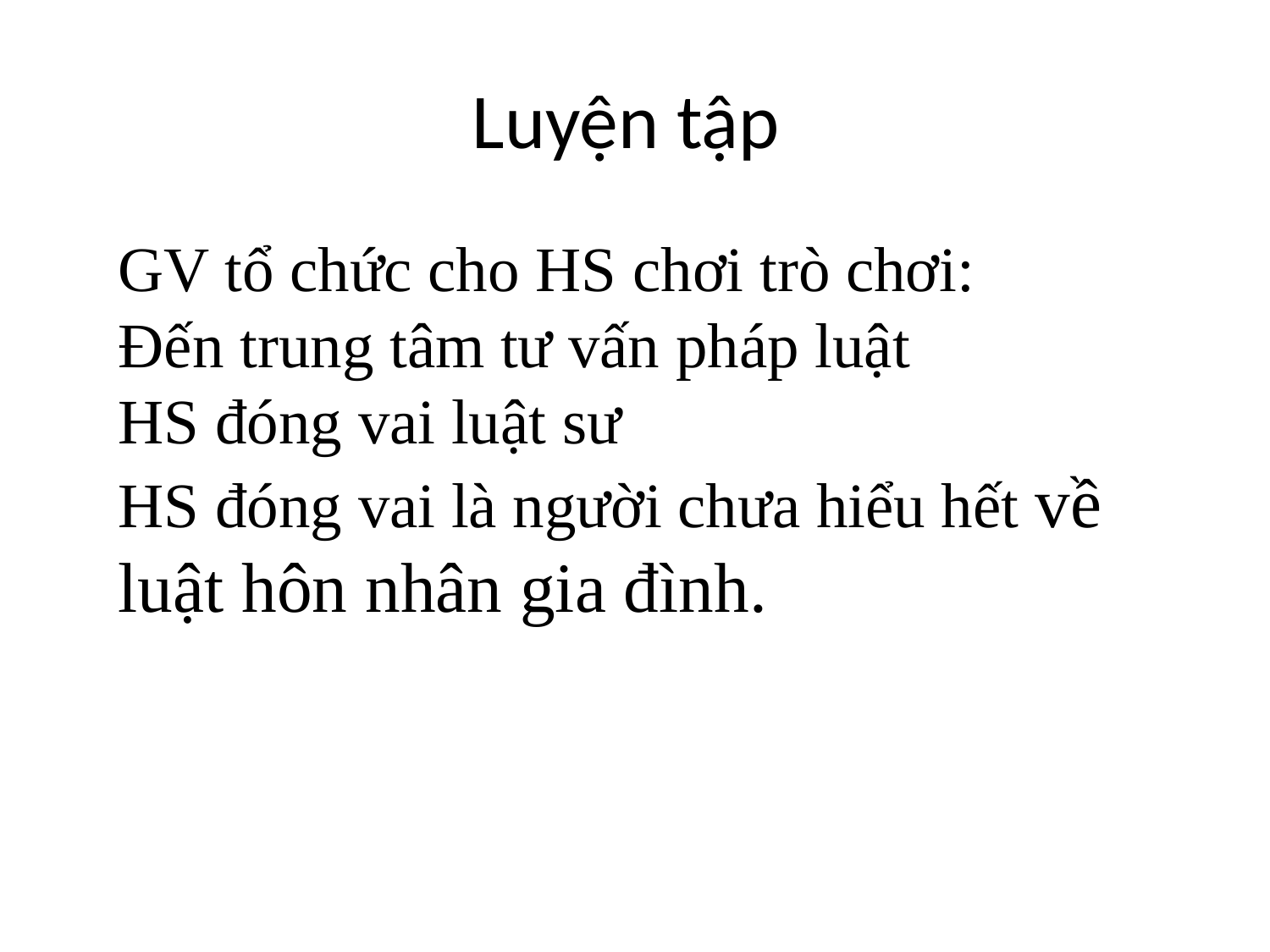

# Luyện tập
GV tổ chức cho HS chơi trò chơi:
Đến trung tâm tư vấn pháp luật
HS đóng vai luật sư
HS đóng vai là người chưa hiểu hết về luật hôn nhân gia đình.